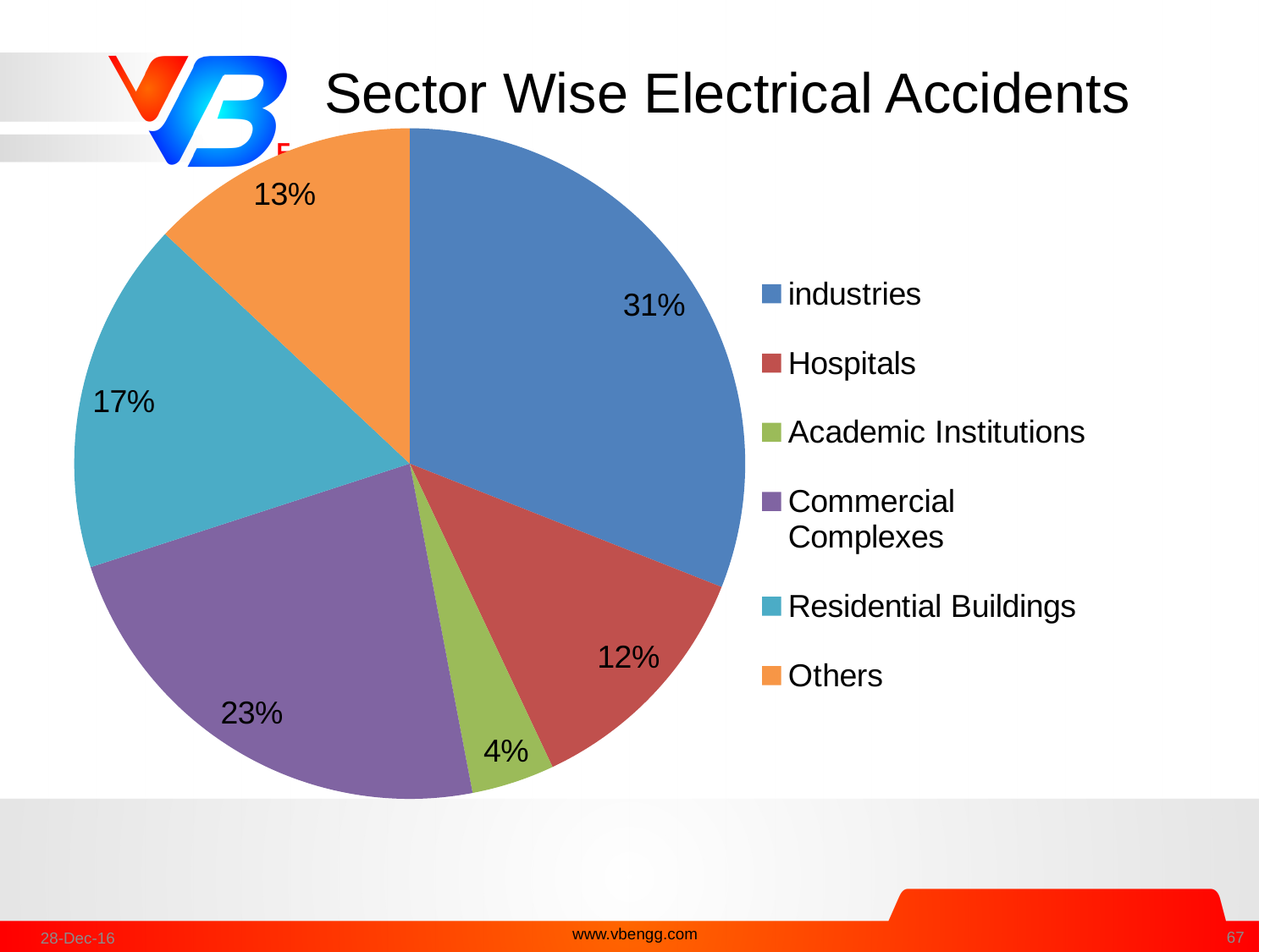

# Sector Wise Electrical Accidents

### Chart

| Category | Sales |
|---|---|
| industries | 0.31000000000000016 |
| Hospitals | 0.12000000000000002 |
| Academic Institutions | 0.04000000000000002 |
| Commercial Complexes | 0.23 |
| Residential Buildings | 0.17 |
| Others | 0.13 |
www.vbengg.com
28-Dec-16
67